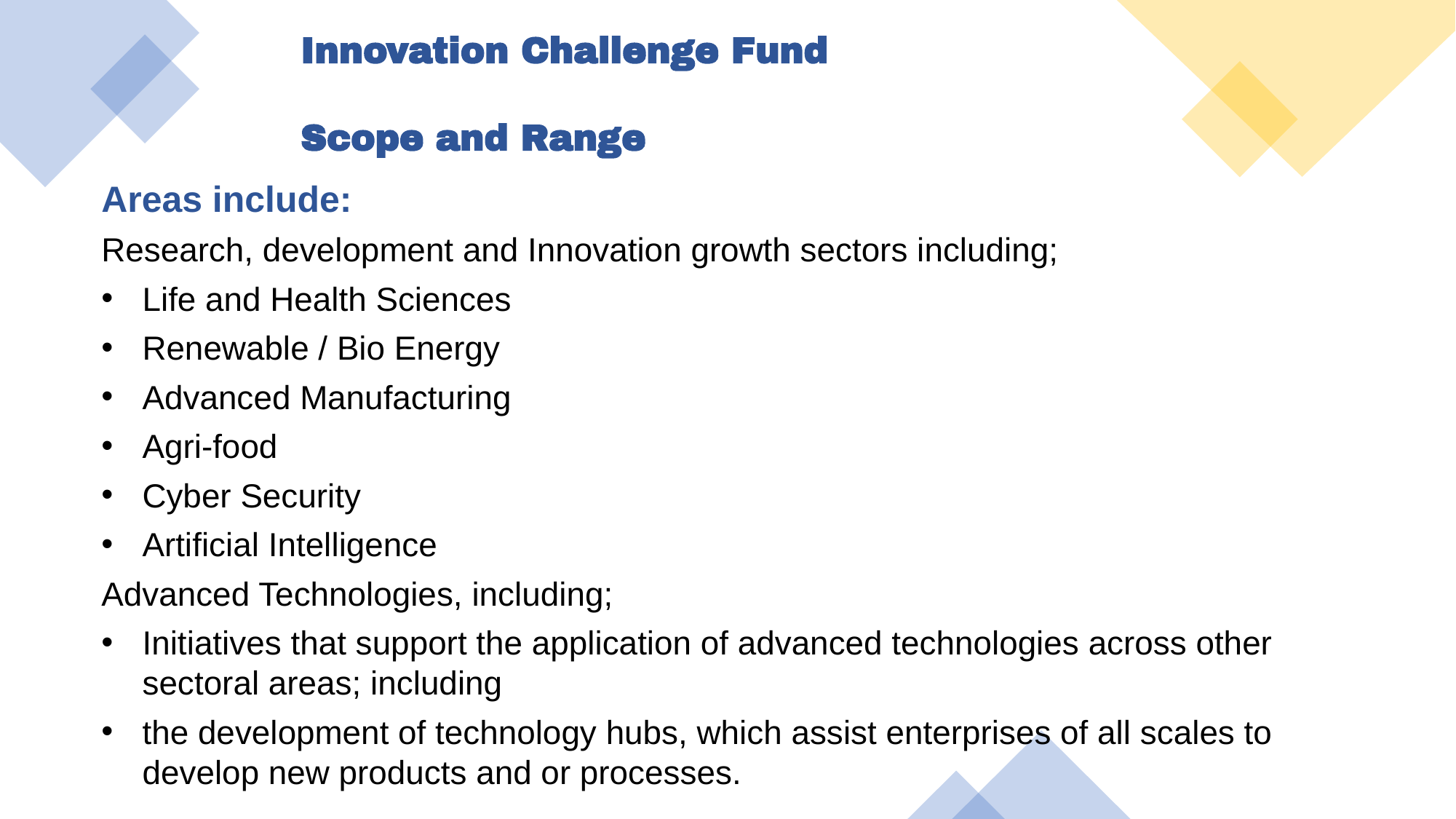

Innovation Challenge Fund

Scope and Range

Areas include:
Research, development and Innovation growth sectors including;
Life and Health Sciences
Renewable / Bio Energy
Advanced Manufacturing
Agri-food
Cyber Security
Artificial Intelligence
Advanced Technologies, including;
Initiatives that support the application of advanced technologies across other sectoral areas; including
the development of technology hubs, which assist enterprises of all scales to develop new products and or processes.